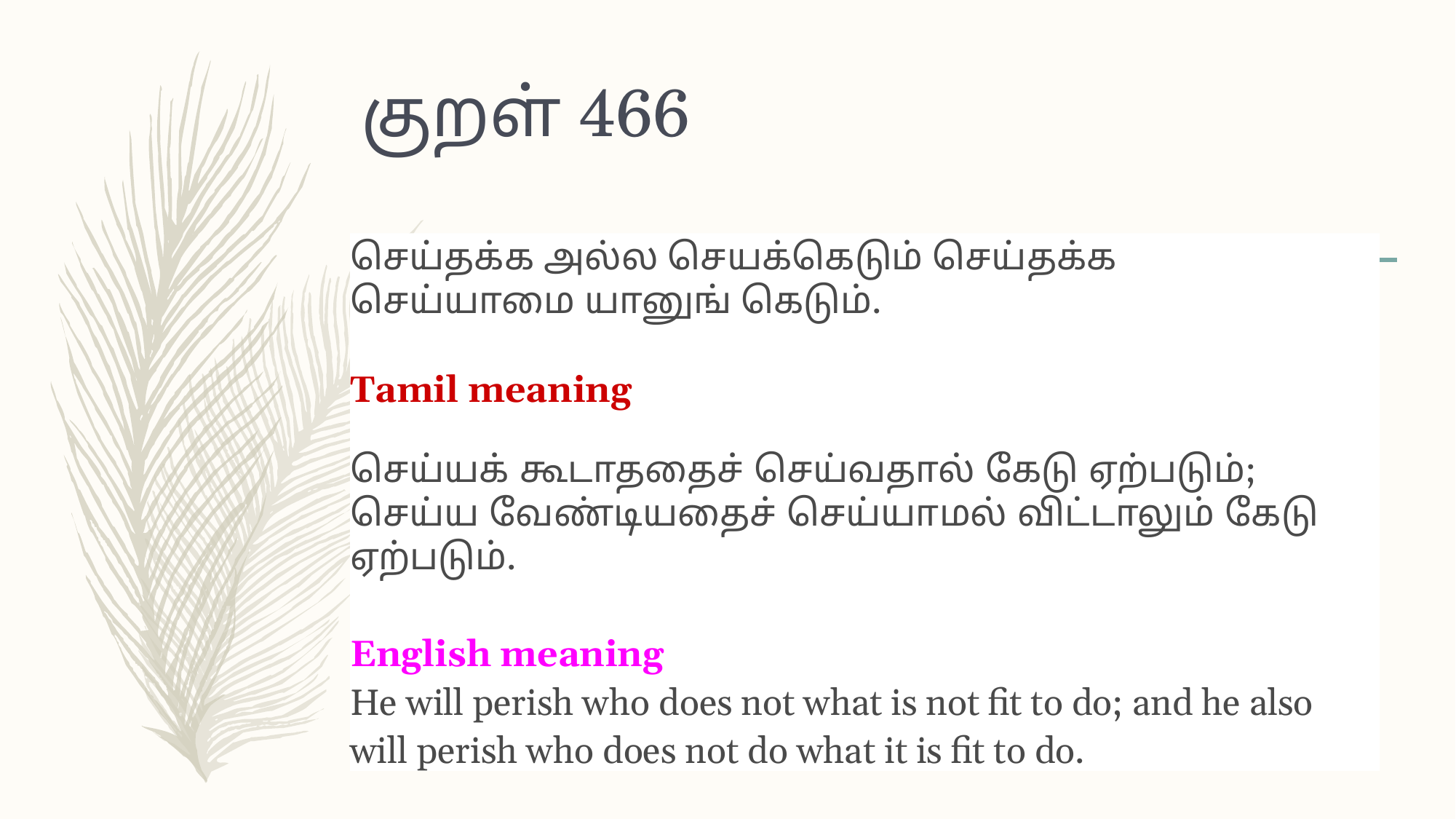

# குறள் 466
செய்தக்க அல்ல செயக்கெடும் செய்தக்க
செய்யாமை யானுங் கெடும்.
Tamil meaning
செய்யக் கூடாததைச் செய்வதால் கேடு ஏற்படும்; செய்ய வேண்டியதைச் செய்யாமல் விட்டாலும் கேடு ஏற்படும்.

English meaning
He will perish who does not what is not fit to do; and he also will perish who does not do what it is fit to do.